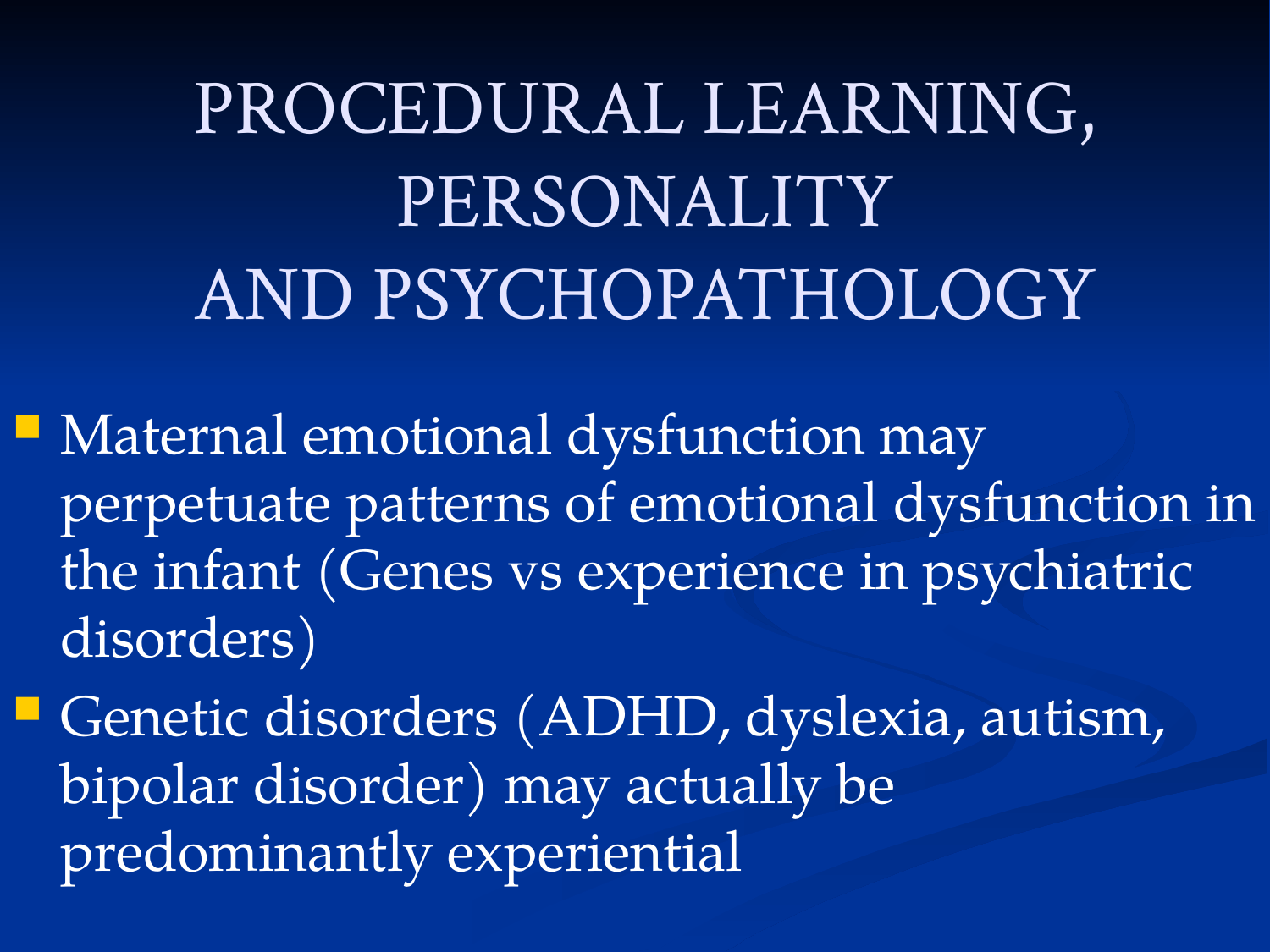

# PROCEDURAL LEARNING, PERSONALITY AND PSYCHOPATHOLOGY
Maternal emotional dysfunction may perpetuate patterns of emotional dysfunction in the infant (Genes vs experience in psychiatric disorders)
Genetic disorders (ADHD, dyslexia, autism, bipolar disorder) may actually be predominantly experiential